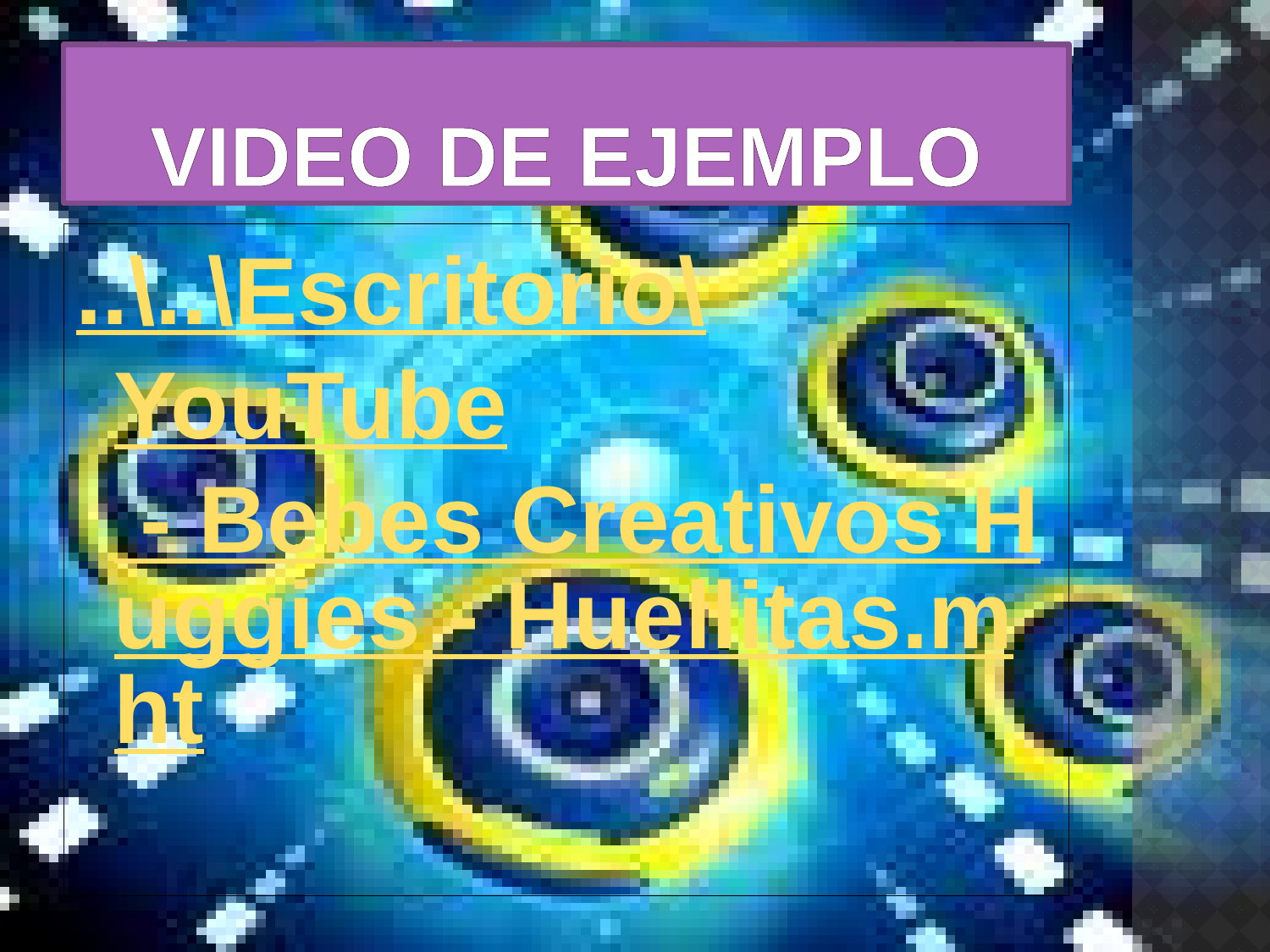

# Video de Ejemplo
..\..\Escritorio\YouTube - Bebes Creativos Huggies - Huellitas.mht